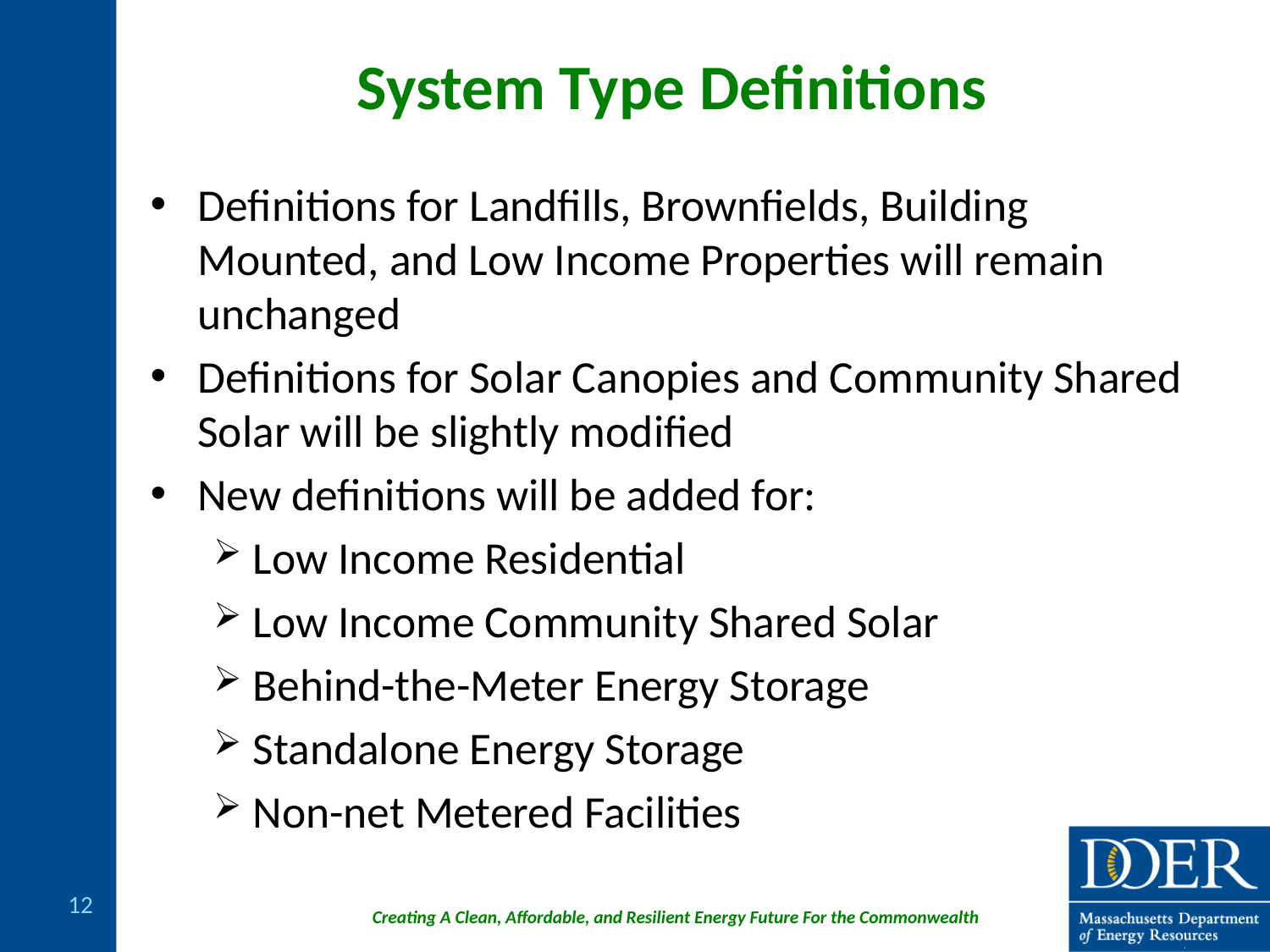

# System Type Definitions
Definitions for Landfills, Brownfields, Building Mounted, and Low Income Properties will remain unchanged
Definitions for Solar Canopies and Community Shared Solar will be slightly modified
New definitions will be added for:
Low Income Residential
Low Income Community Shared Solar
Behind-the-Meter Energy Storage
Standalone Energy Storage
Non-net Metered Facilities
12